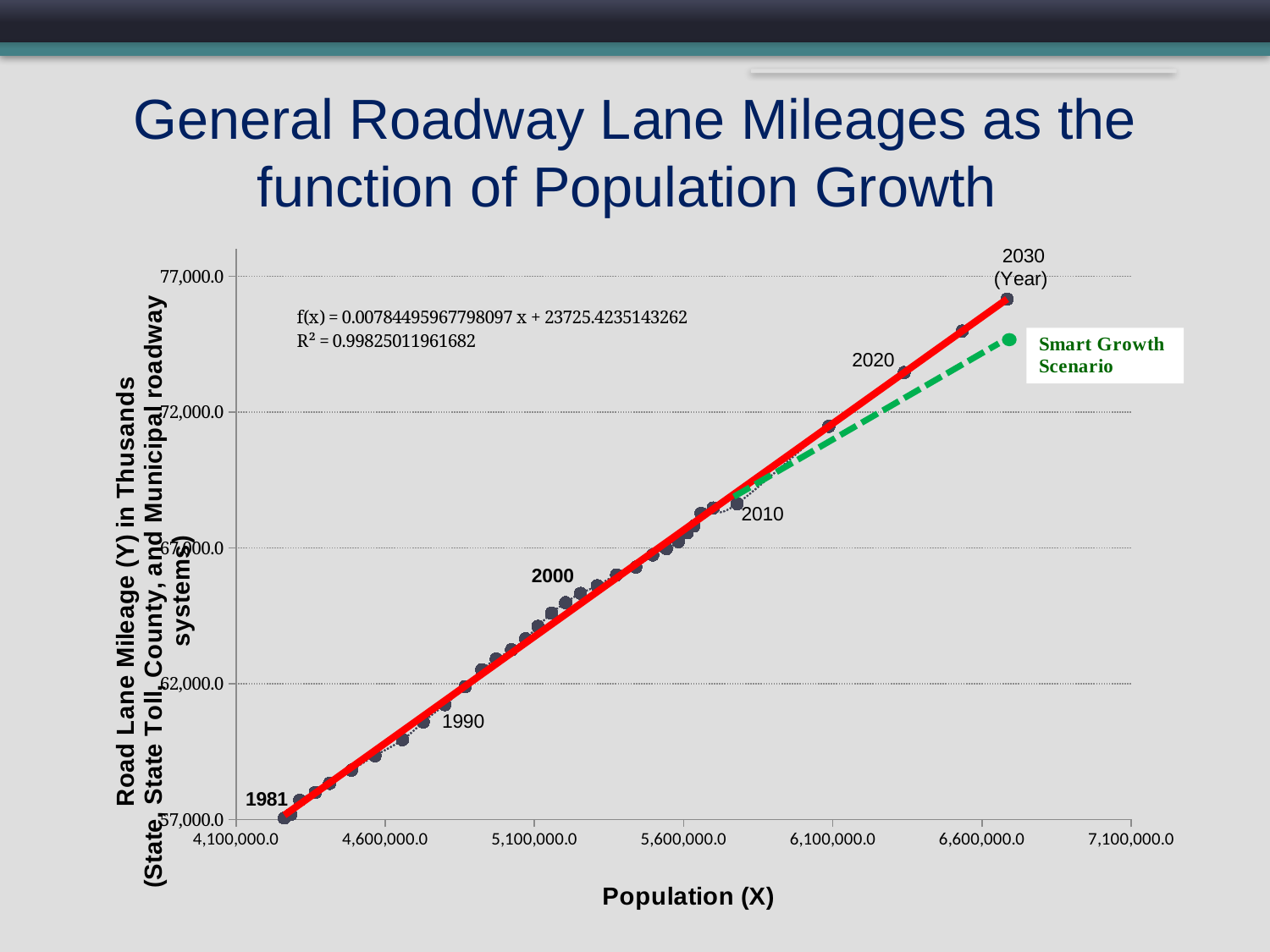

# General Roadway Lane Mileages as the function of Population Growth

### Chart

| Category | Trend Lane Mileage | Trend Lane Mileage |
|---|---|---|